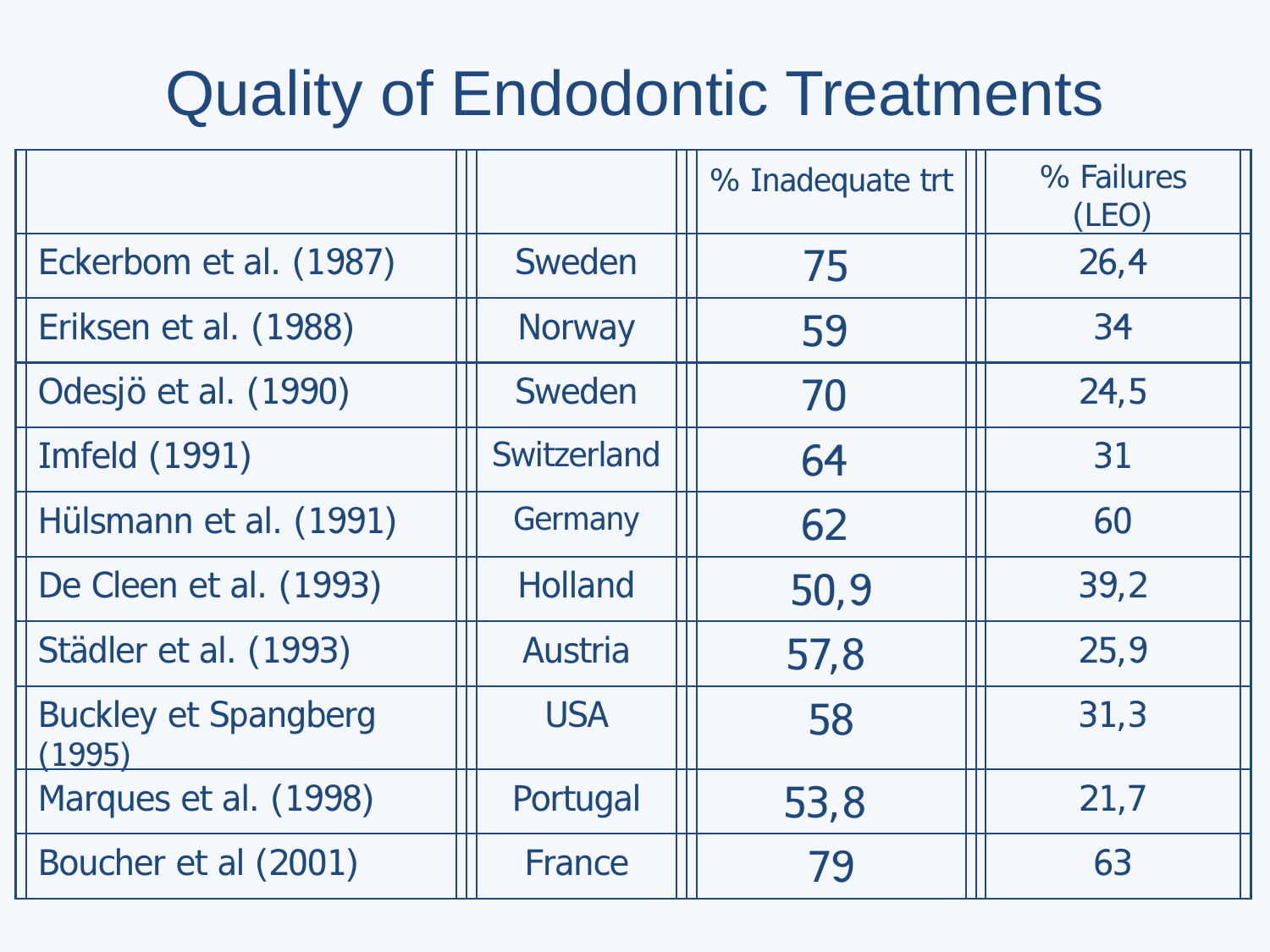

Quality of Endodontic Treatments

% Inadequate trt

% Failures (LEO)

Eckerbom et al. (1987)

Sweden

75

26,4

Eriksen et al. (1988)

Norway

59

34

Odesjö et al. (1990)

Sweden

70

24,5

Imfeld (1991)

Switzerland

64

31

Hülsmann et al. (1991)

Germany

62

60

De Cleen et al. (1993)

Holland

50,9

39,2

Städler et al. (1993)

Austria

57,8

25,9

Buckley et Spangberg (1995)

USA

58

31,3

Marques et al. (1998)

Portugal

53,8

21,7

Boucher et al (2001)

France

79

63